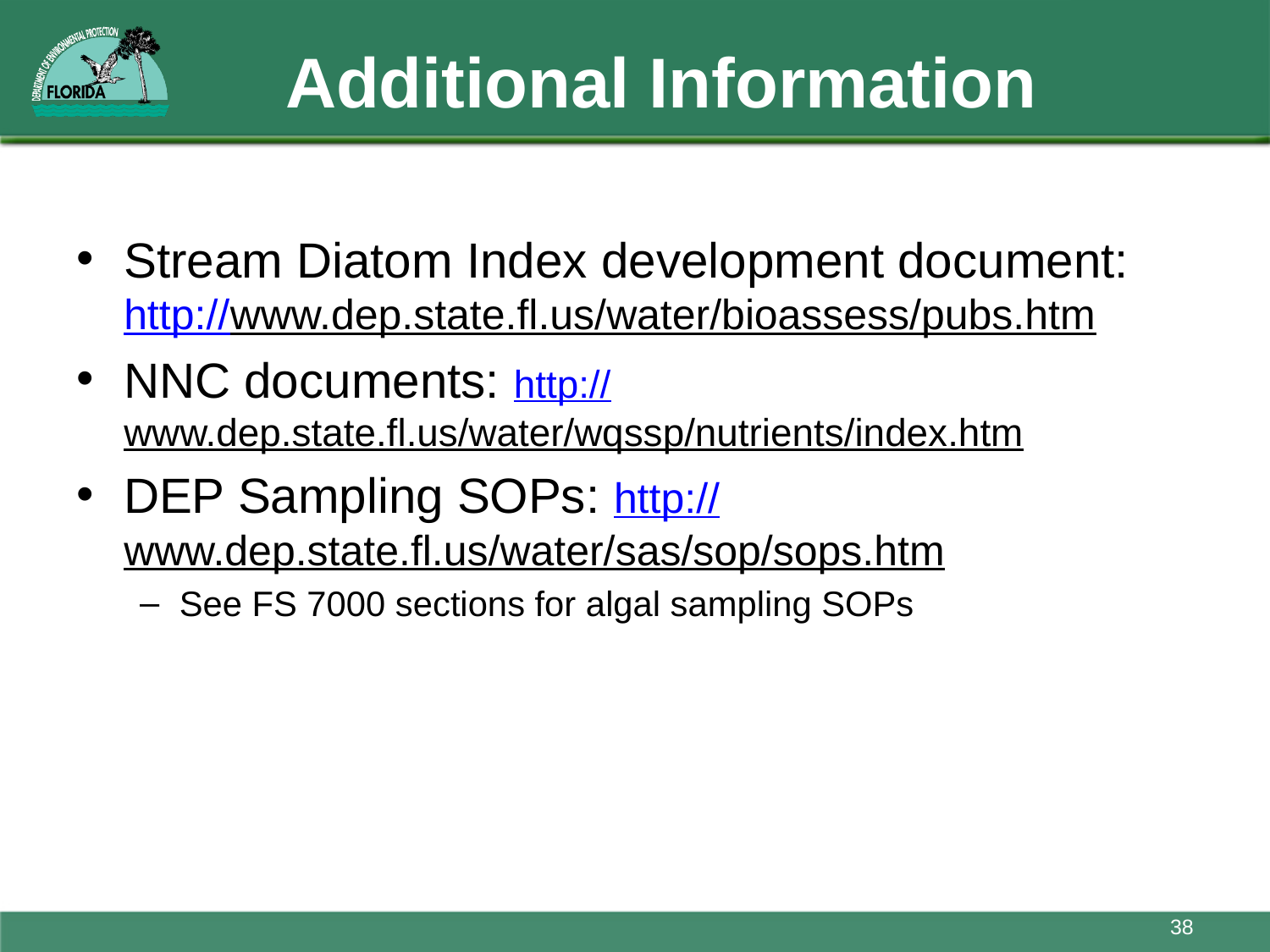

# Additional Information
Stream Diatom Index development document: http://www.dep.state.fl.us/water/bioassess/pubs.htm
NNC documents: http://www.dep.state.fl.us/water/wqssp/nutrients/index.htm
DEP Sampling SOPs: http://www.dep.state.fl.us/water/sas/sop/sops.htm
See FS 7000 sections for algal sampling SOPs
38